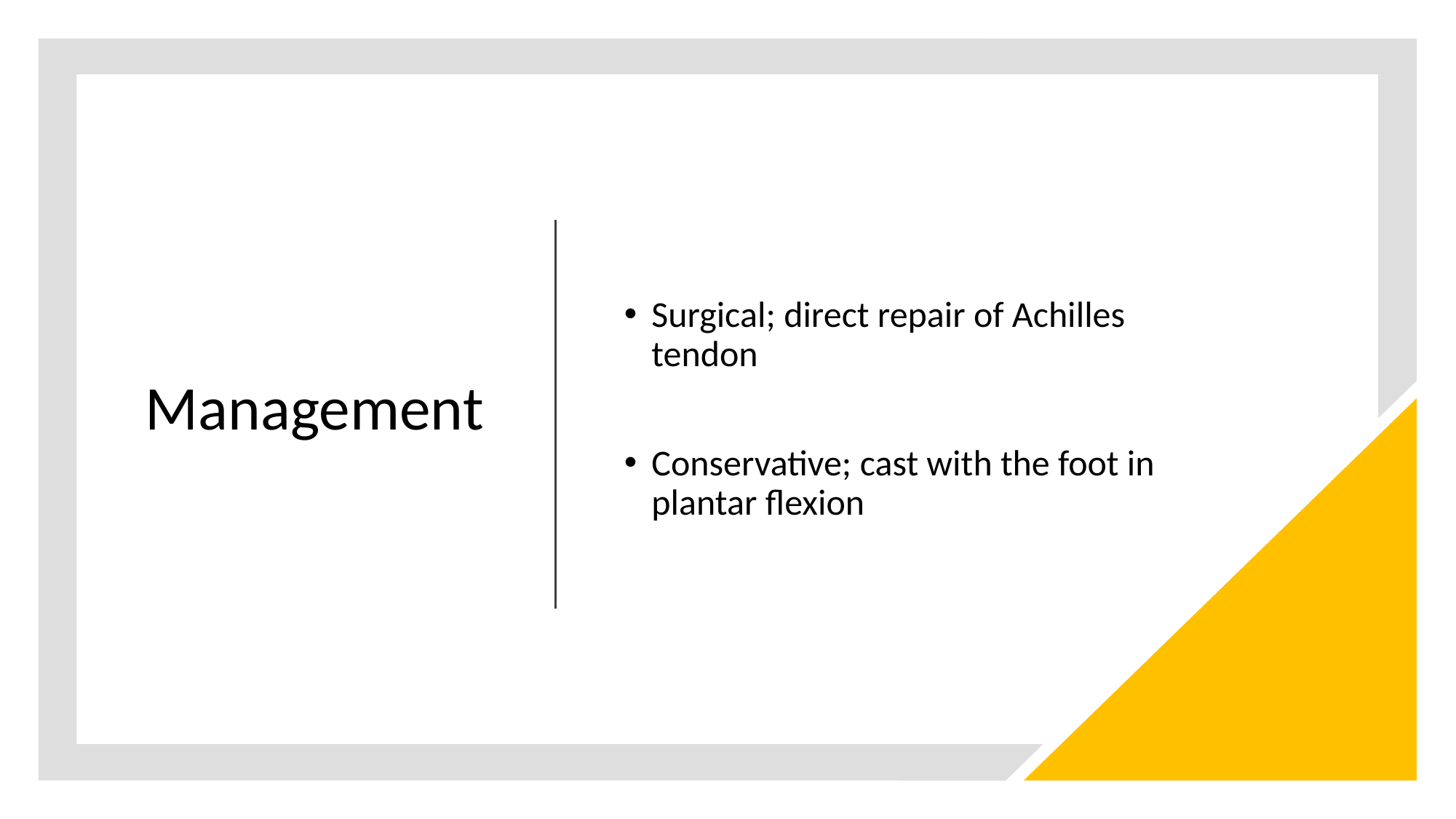

# Management
Surgical; direct repair of Achilles tendon

Conservative; cast with the foot in plantar flexion